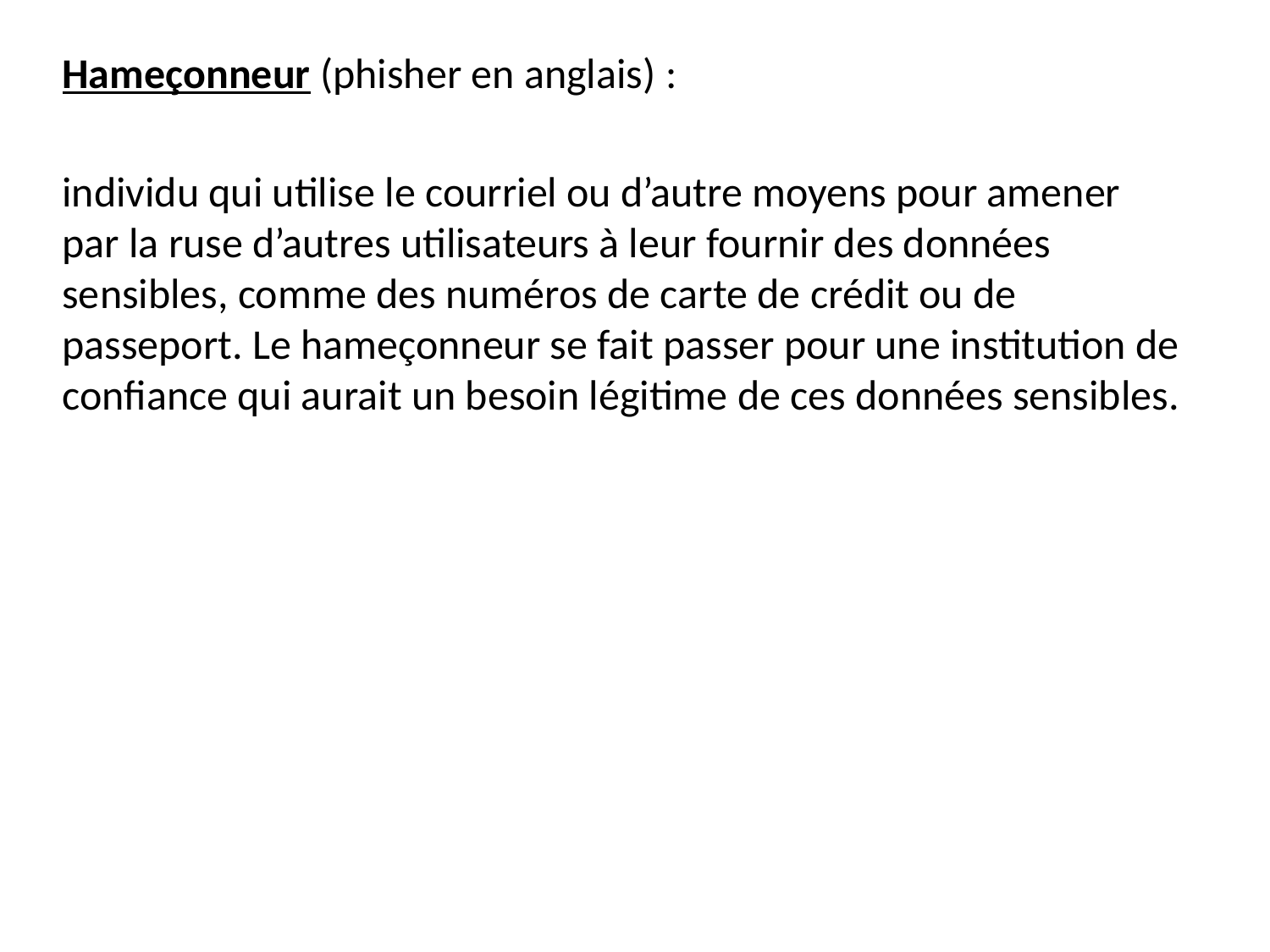

Hameçonneur (phisher en anglais) :

individu qui utilise le courriel ou d’autre moyens pour amener par la ruse d’autres utilisateurs à leur fournir des données sensibles, comme des numéros de carte de crédit ou de passeport. Le hameçonneur se fait passer pour une institution de confiance qui aurait un besoin légitime de ces données sensibles.